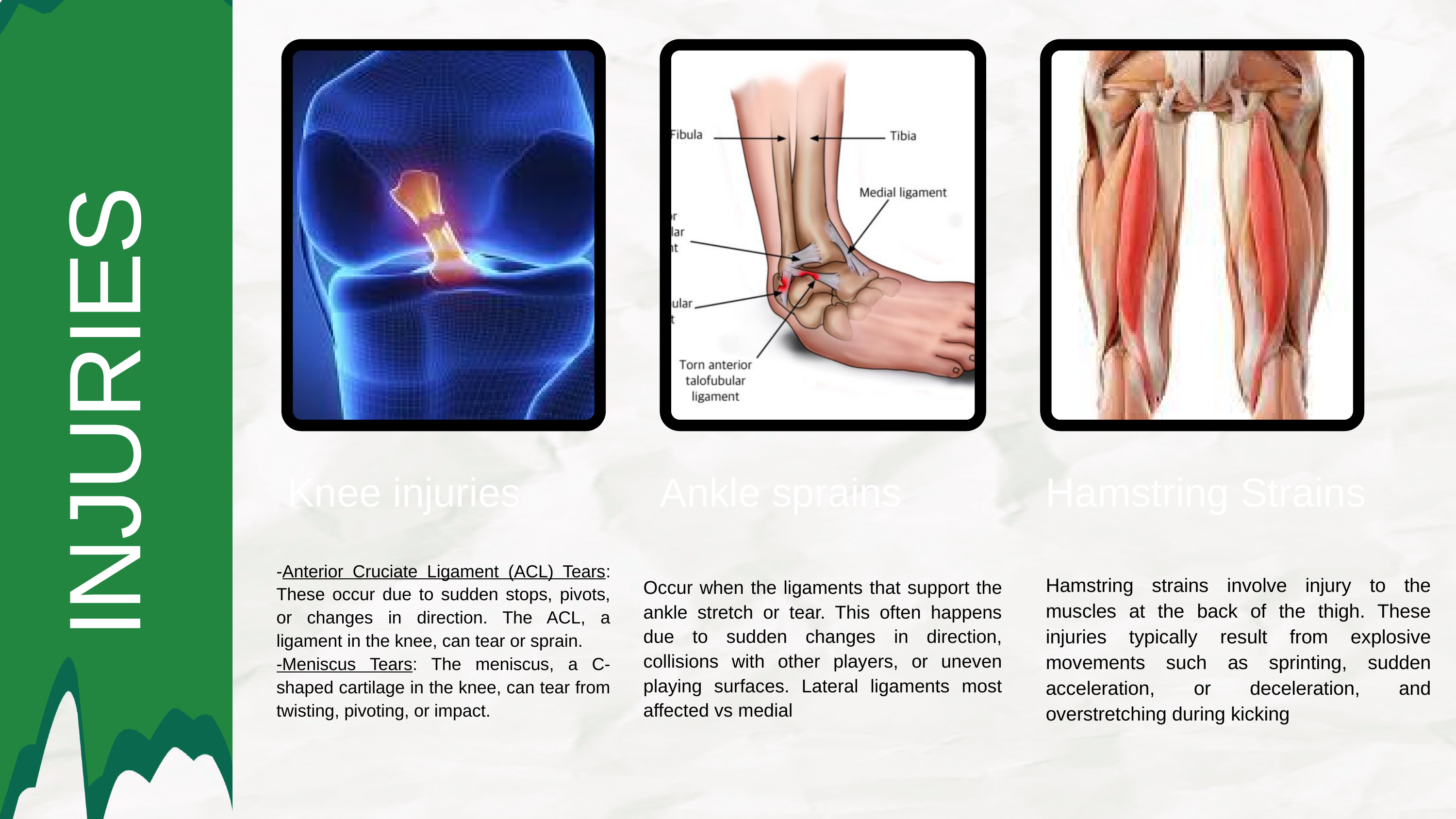

INJURIES
Knee injuries
Ankle sprains
Hamstring Strains
-Anterior Cruciate Ligament (ACL) Tears: These occur due to sudden stops, pivots, or changes in direction. The ACL, a ligament in the knee, can tear or sprain.
-Meniscus Tears: The meniscus, a C-shaped cartilage in the knee, can tear from twisting, pivoting, or impact.

Hamstring strains involve injury to the muscles at the back of the thigh. These injuries typically result from explosive movements such as sprinting, sudden acceleration, or deceleration, and overstretching during kicking
Occur when the ligaments that support the ankle stretch or tear. This often happens due to sudden changes in direction, collisions with other players, or uneven playing surfaces. Lateral ligaments most affected vs medial